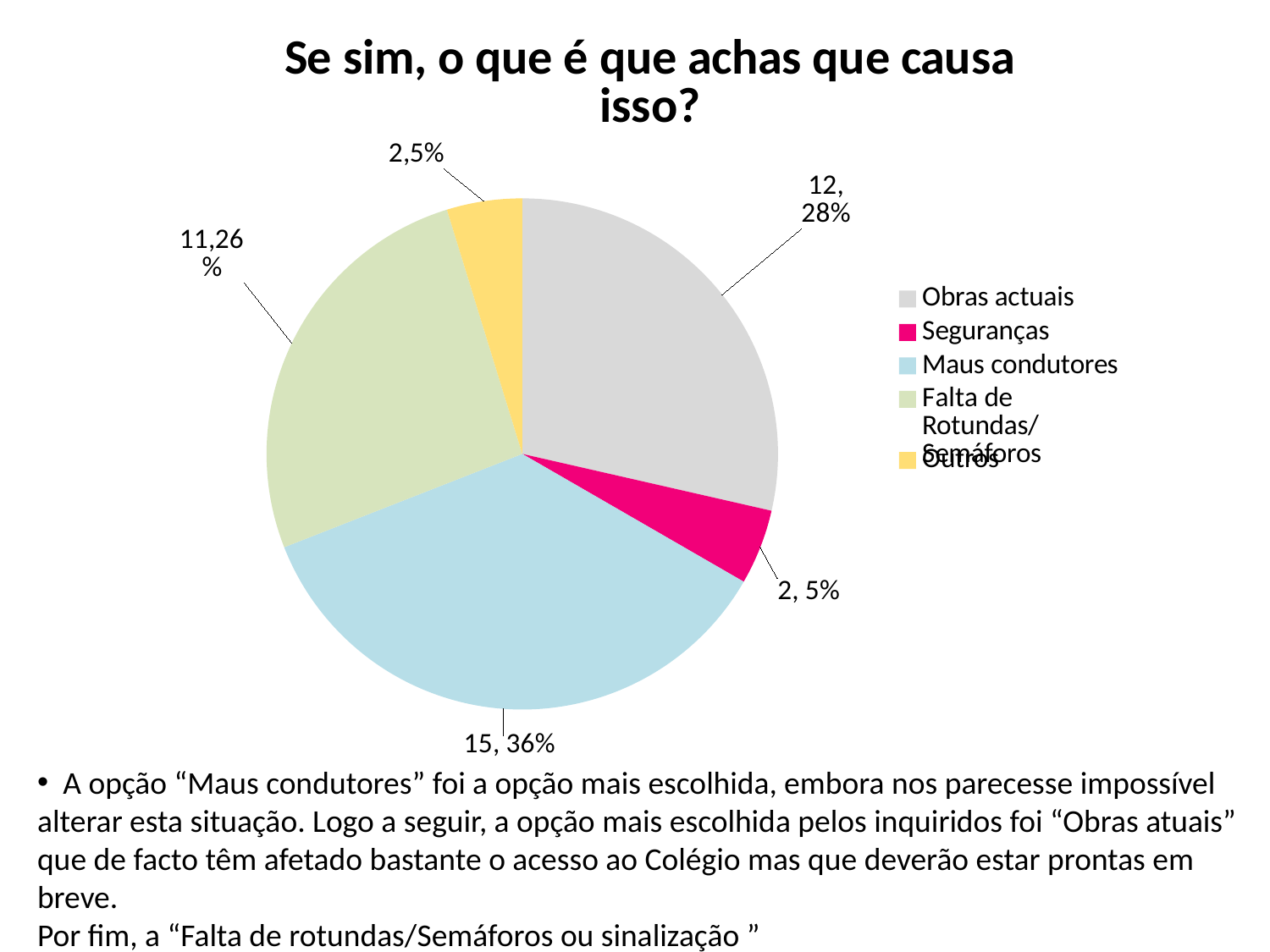

### Chart: Se sim, o que é que achas que causa isso?

| Category | Se sim o que e que achas que causa isso? |
|---|---|
| Obras actuais | 12.0 |
| Seguranças | 2.0 |
| Maus condutores | 15.0 |
| Falta de Rotundas/Semáforos | 11.0 |
| Outros | 2.0 |
  A opção “Maus condutores” foi a opção mais escolhida, embora nos parecesse impossível alterar esta situação. Logo a seguir, a opção mais escolhida pelos inquiridos foi “Obras atuais” que de facto têm afetado bastante o acesso ao Colégio mas que deverão estar prontas em breve.
Por fim, a “Falta de rotundas/Semáforos ou sinalização ”